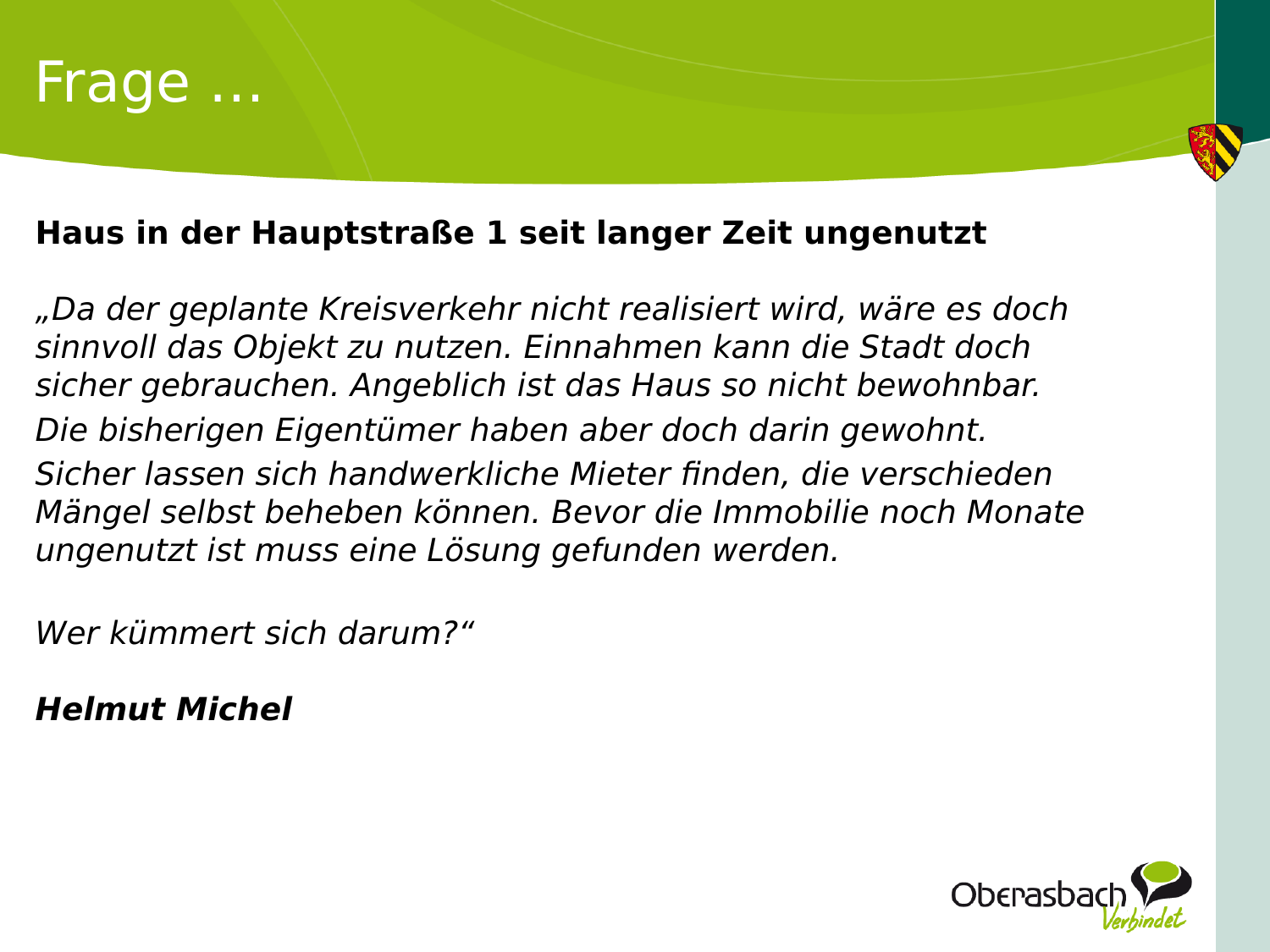

# Frage …
Haus in der Hauptstraße 1 seit langer Zeit ungenutzt
„Da der geplante Kreisverkehr nicht realisiert wird, wäre es doch sinnvoll das Objekt zu nutzen. Einnahmen kann die Stadt doch sicher gebrauchen. Angeblich ist das Haus so nicht bewohnbar.
Die bisherigen Eigentümer haben aber doch darin gewohnt.
Sicher lassen sich handwerkliche Mieter finden, die verschieden Mängel selbst beheben können. Bevor die Immobilie noch Monate ungenutzt ist muss eine Lösung gefunden werden.
Wer kümmert sich darum?“
Helmut Michel